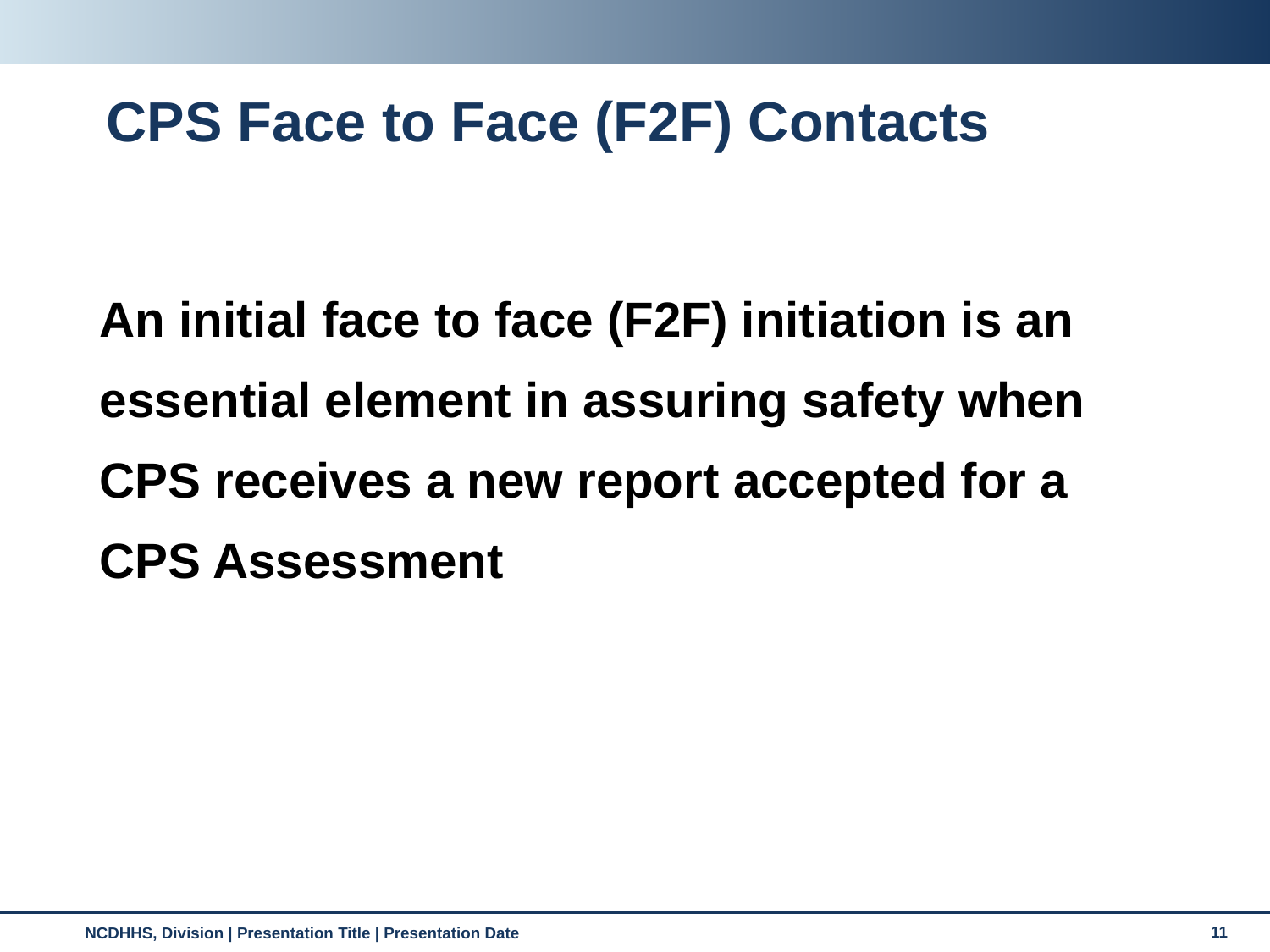

# CPS Face to Face (F2F) Contacts

An initial face to face (F2F) initiation is an
essential element in assuring safety when
CPS receives a new report accepted for a
CPS Assessment